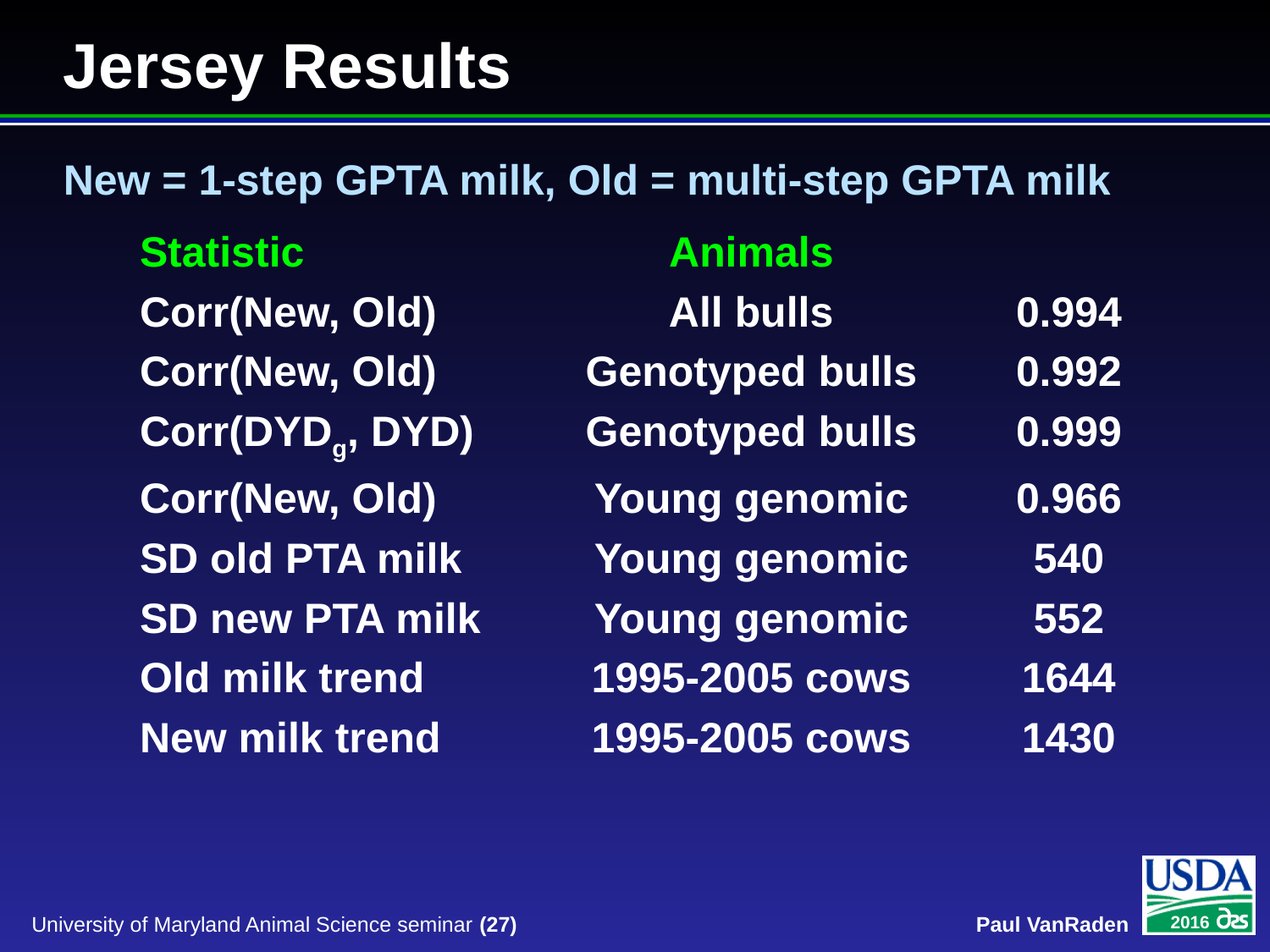

# Jersey Results New = 1-step GPTA milk, Old = multi-step GPTA milk
| Statistic | Animals |  |
| --- | --- | --- |
| Corr(New, Old) | All bulls | 0.994 |
| Corr(New, Old) | Genotyped bulls | 0.992 |
| Corr(DYDg, DYD) | Genotyped bulls | 0.999 |
| Corr(New, Old) | Young genomic | 0.966 |
| SD old PTA milk | Young genomic | 540 |
| SD new PTA milk | Young genomic | 552 |
| Old milk trend | 1995-2005 cows | 1644 |
| New milk trend | 1995-2005 cows | 1430 |